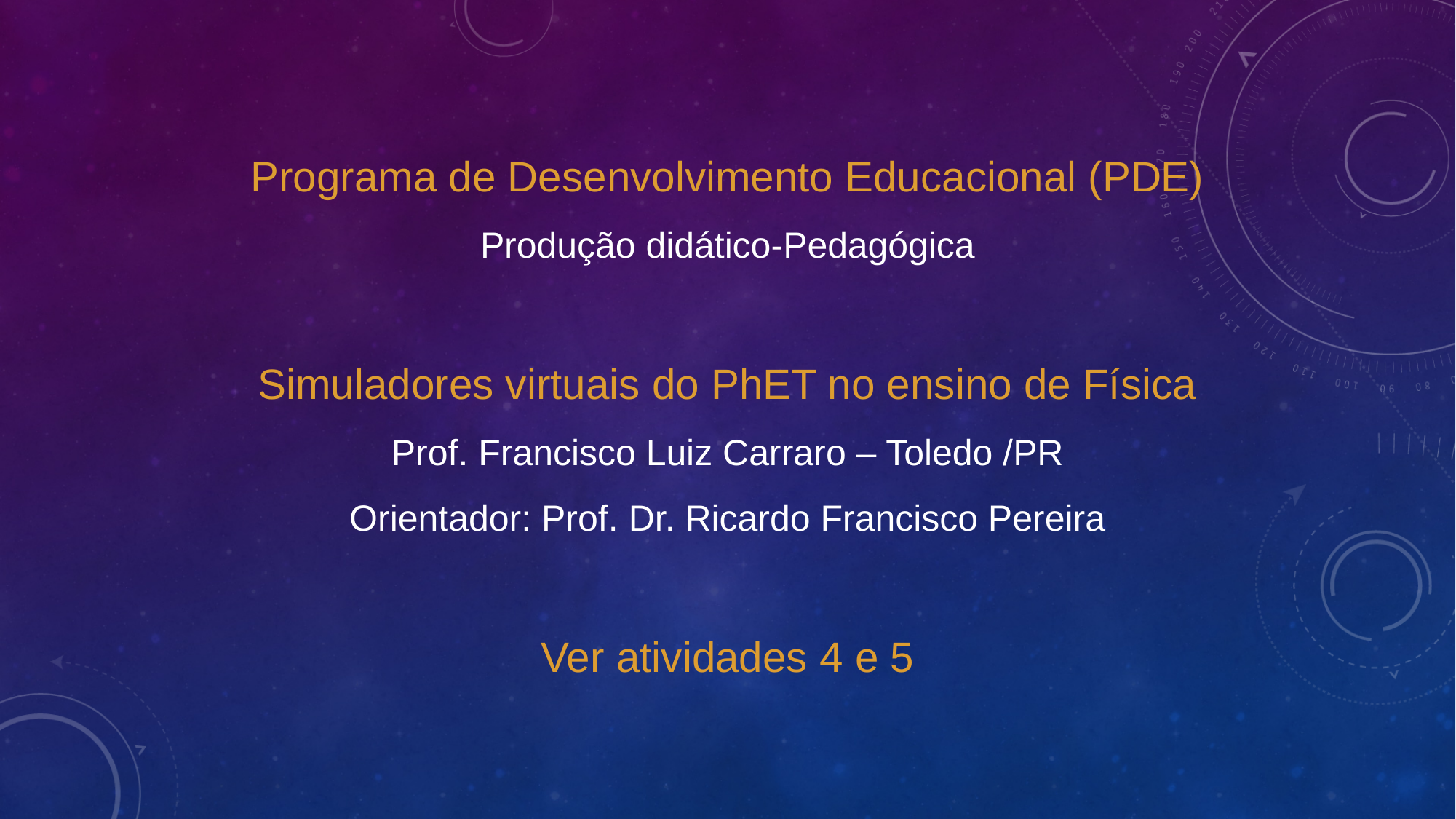

Programa de Desenvolvimento Educacional (PDE)
Produção didático-Pedagógica

Simuladores virtuais do PhET no ensino de Física
Prof. Francisco Luiz Carraro – Toledo /PR
Orientador: Prof. Dr. Ricardo Francisco Pereira

Ver atividades 4 e 5